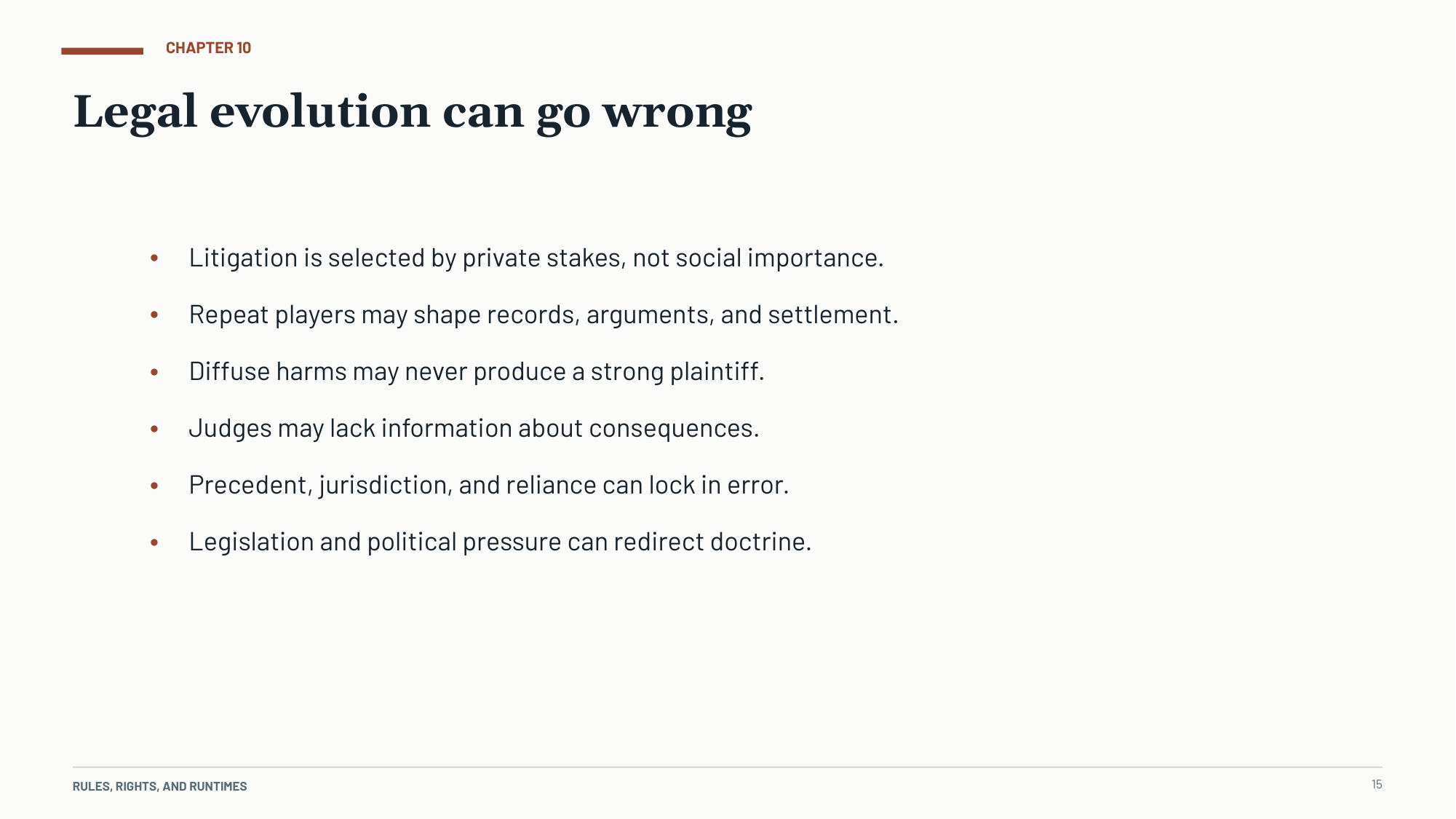

CHAPTER 10

Legal evolution can go wrong
•
Litigation is selected by private stakes, not social importance.
•
Repeat players may shape records, arguments, and settlement.
•
Diffuse harms may never produce a strong plaintiff.
•
Judges may lack information about consequences.
•
Precedent, jurisdiction, and reliance can lock in error.
•
Legislation and political pressure can redirect doctrine.

15
RULES, RIGHTS, AND RUNTIMES